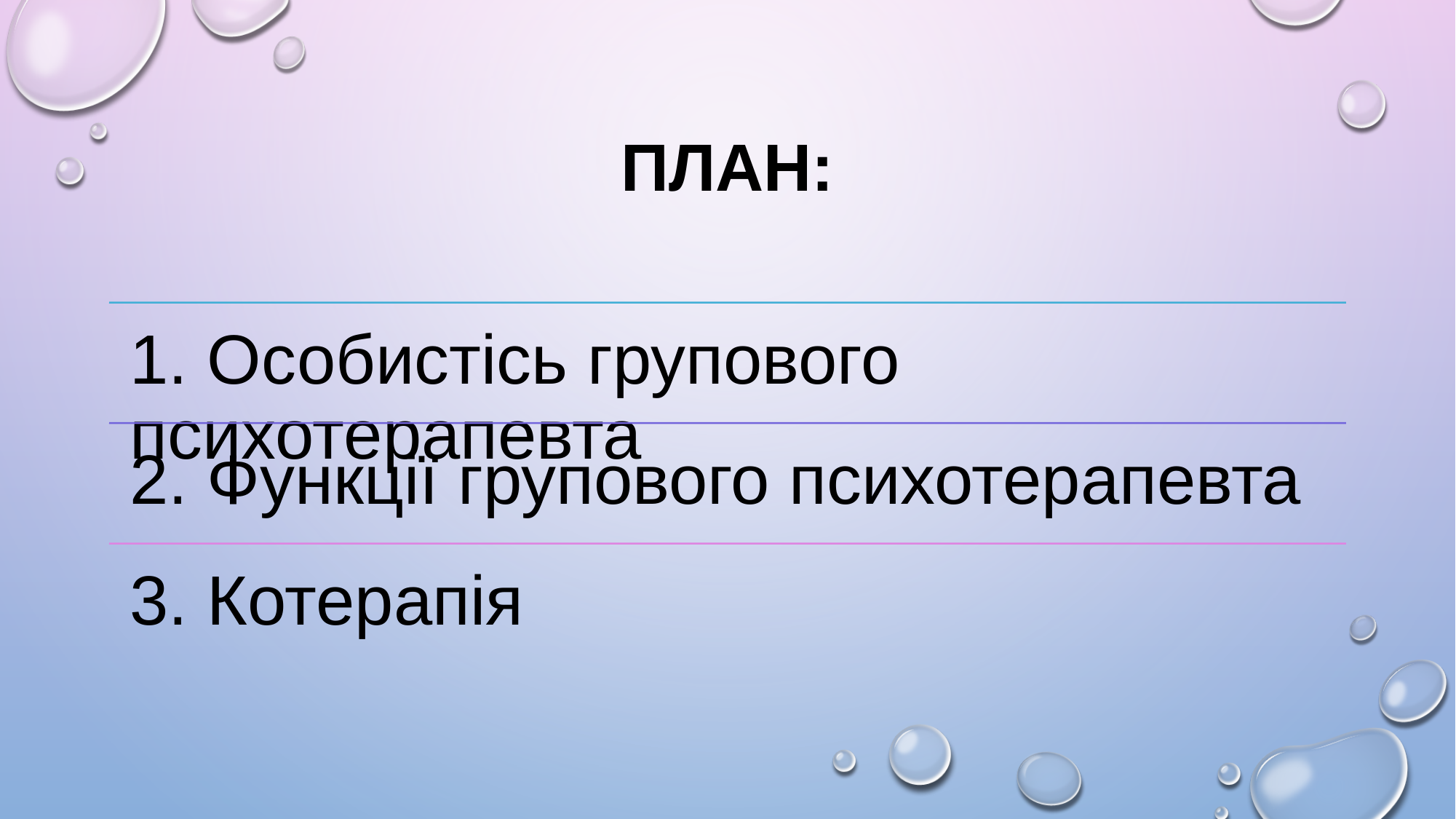

# План:
1. Особистісь групового психотерапевта
2. Функції групового психотерапевта
3. Котерапія